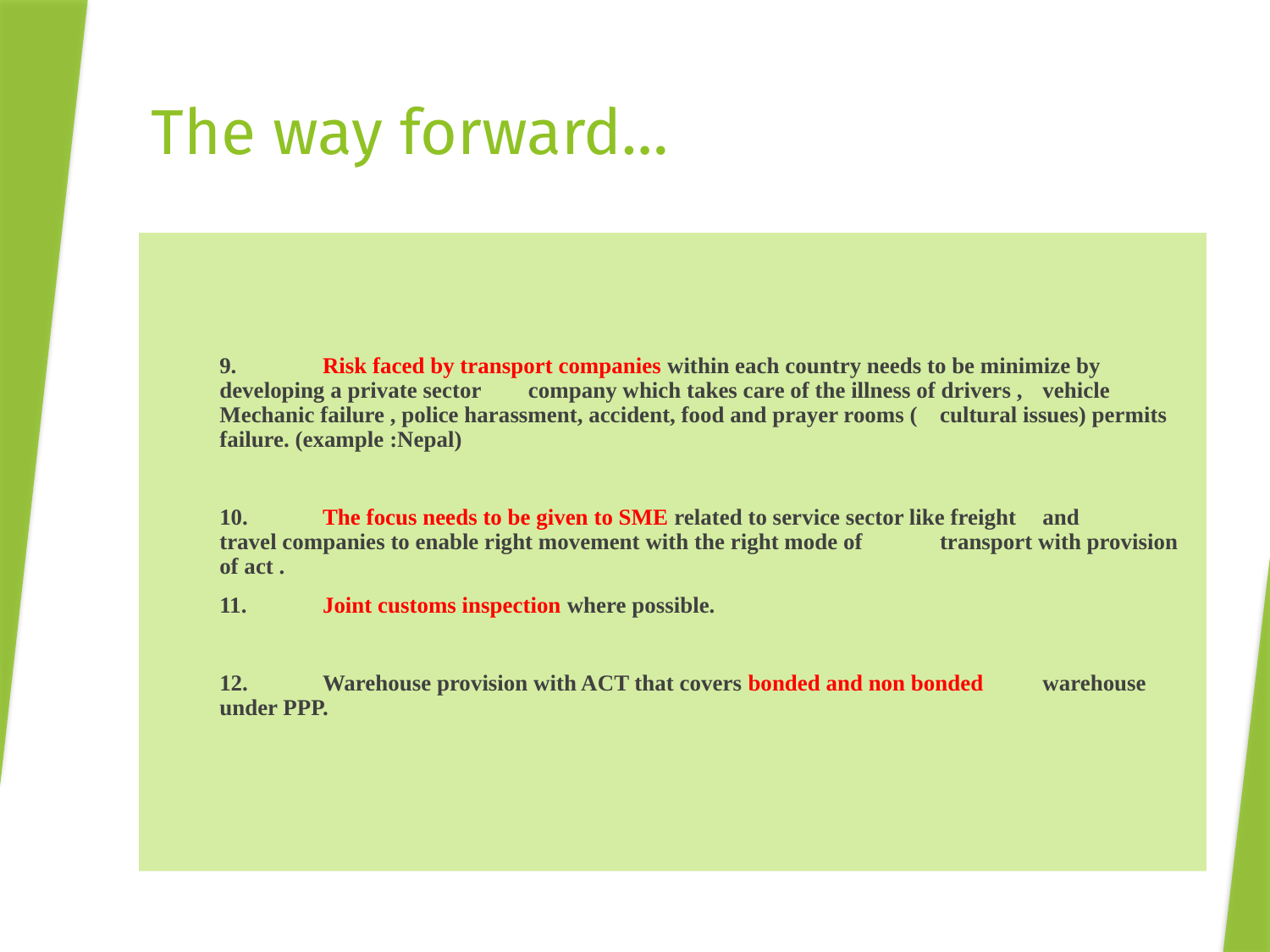

# The way forward…

	9.	Risk faced by transport companies within each country needs to be minimize by 	developing a private sector 	company which takes care of the illness of drivers , 	vehicle Mechanic failure , police harassment, accident, food and prayer rooms ( 	cultural issues) permits failure. (example :Nepal)

	10.	The focus needs to be given to SME related to service sector like freight 		and 	travel companies to enable right movement with the right mode of 		transport with provision of act .
	11.	Joint customs inspection where possible.

	12.	Warehouse provision with ACT that covers bonded and non bonded 			warehouse under PPP.